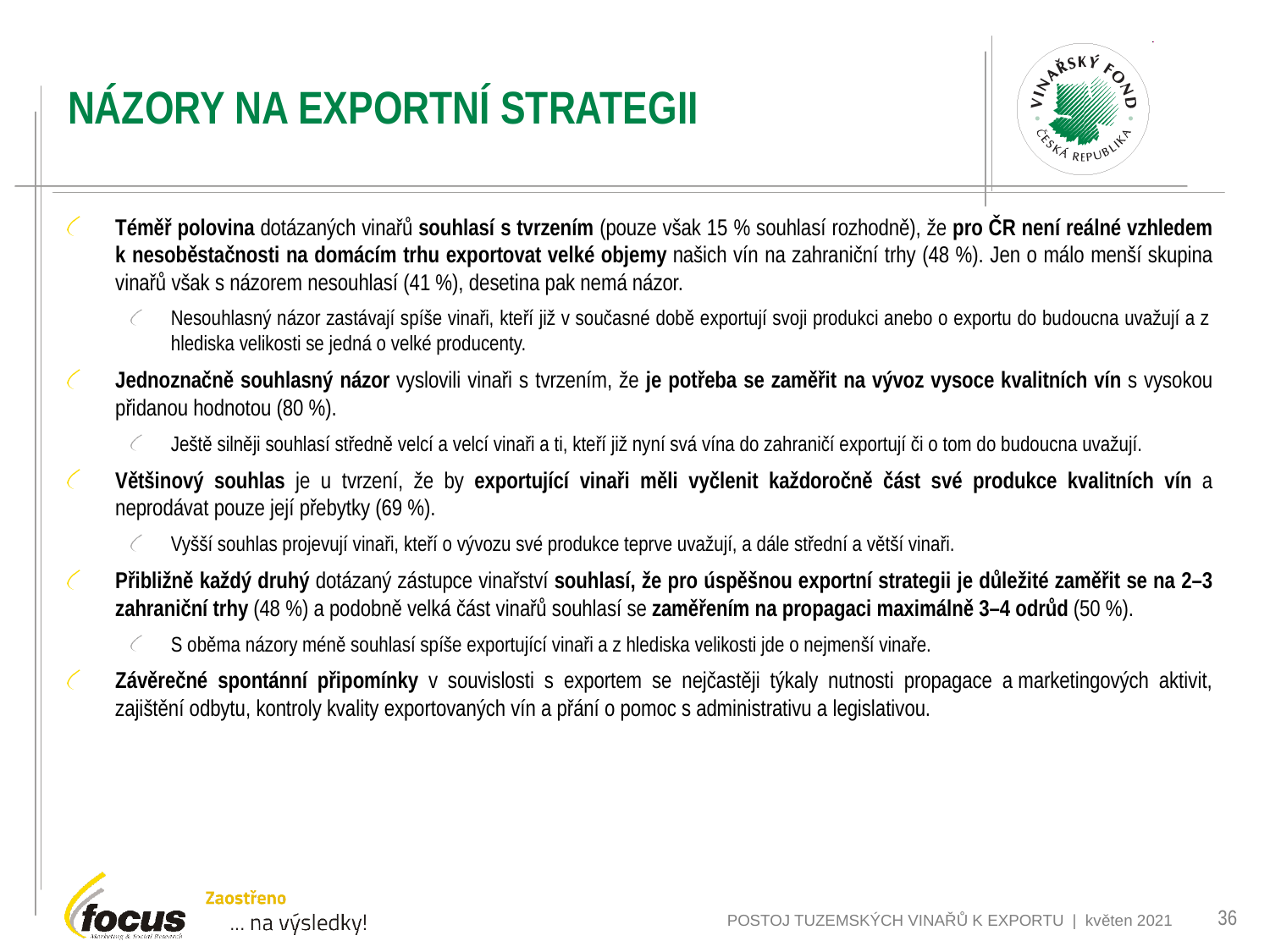

# NÁZORY NA EXPORTNÍ STRATEGII
Téměř polovina dotázaných vinařů souhlasí s tvrzením (pouze však 15 % souhlasí rozhodně), že pro ČR není reálné vzhledem k nesoběstačnosti na domácím trhu exportovat velké objemy našich vín na zahraniční trhy (48 %). Jen o málo menší skupina vinařů však s názorem nesouhlasí (41 %), desetina pak nemá názor.
Nesouhlasný názor zastávají spíše vinaři, kteří již v současné době exportují svoji produkci anebo o exportu do budoucna uvažují a z hlediska velikosti se jedná o velké producenty.
Jednoznačně souhlasný názor vyslovili vinaři s tvrzením, že je potřeba se zaměřit na vývoz vysoce kvalitních vín s vysokou přidanou hodnotou (80 %).
Ještě silněji souhlasí středně velcí a velcí vinaři a ti, kteří již nyní svá vína do zahraničí exportují či o tom do budoucna uvažují.
Většinový souhlas je u tvrzení, že by exportující vinaři měli vyčlenit každoročně část své produkce kvalitních vín a neprodávat pouze její přebytky (69 %).
Vyšší souhlas projevují vinaři, kteří o vývozu své produkce teprve uvažují, a dále střední a větší vinaři.
Přibližně každý druhý dotázaný zástupce vinařství souhlasí, že pro úspěšnou exportní strategii je důležité zaměřit se na 2–3 zahraniční trhy (48 %) a podobně velká část vinařů souhlasí se zaměřením na propagaci maximálně 3–4 odrůd (50 %).
S oběma názory méně souhlasí spíše exportující vinaři a z hlediska velikosti jde o nejmenší vinaře.
Závěrečné spontánní připomínky v souvislosti s exportem se nejčastěji týkaly nutnosti propagace a marketingových aktivit, zajištění odbytu, kontroly kvality exportovaných vín a přání o pomoc s administrativu a legislativou.